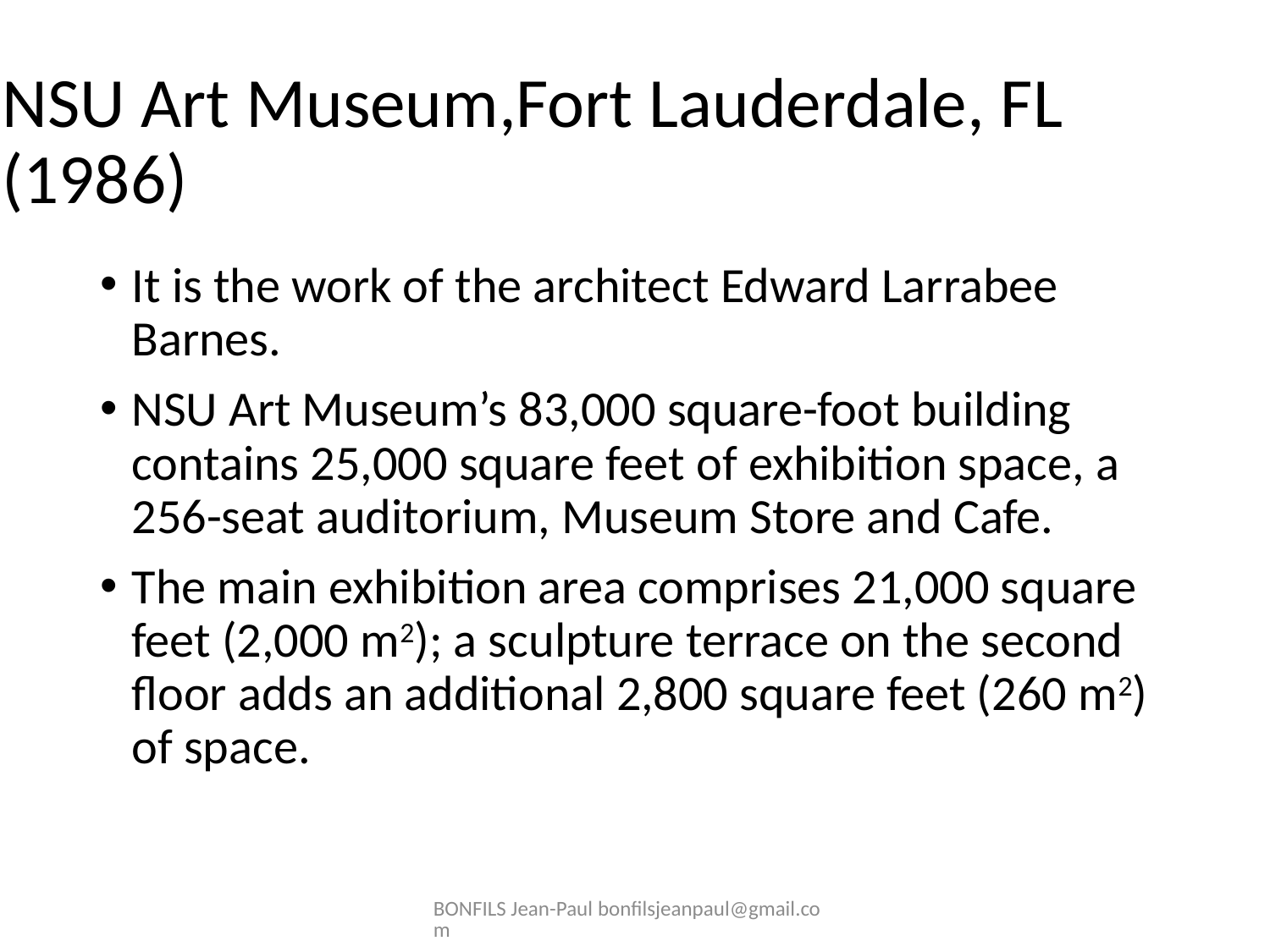

# NSU Art Museum,Fort Lauderdale, FL (1986)
It is the work of the architect Edward Larrabee Barnes.
NSU Art Museum’s 83,000 square-foot building contains 25,000 square feet of exhibition space, a 256-seat auditorium, Museum Store and Cafe.
The main exhibition area comprises 21,000 square feet (2,000 m2); a sculpture terrace on the second floor adds an additional 2,800 square feet (260 m2) of space.
BONFILS Jean-Paul bonfilsjeanpaul@gmail.com